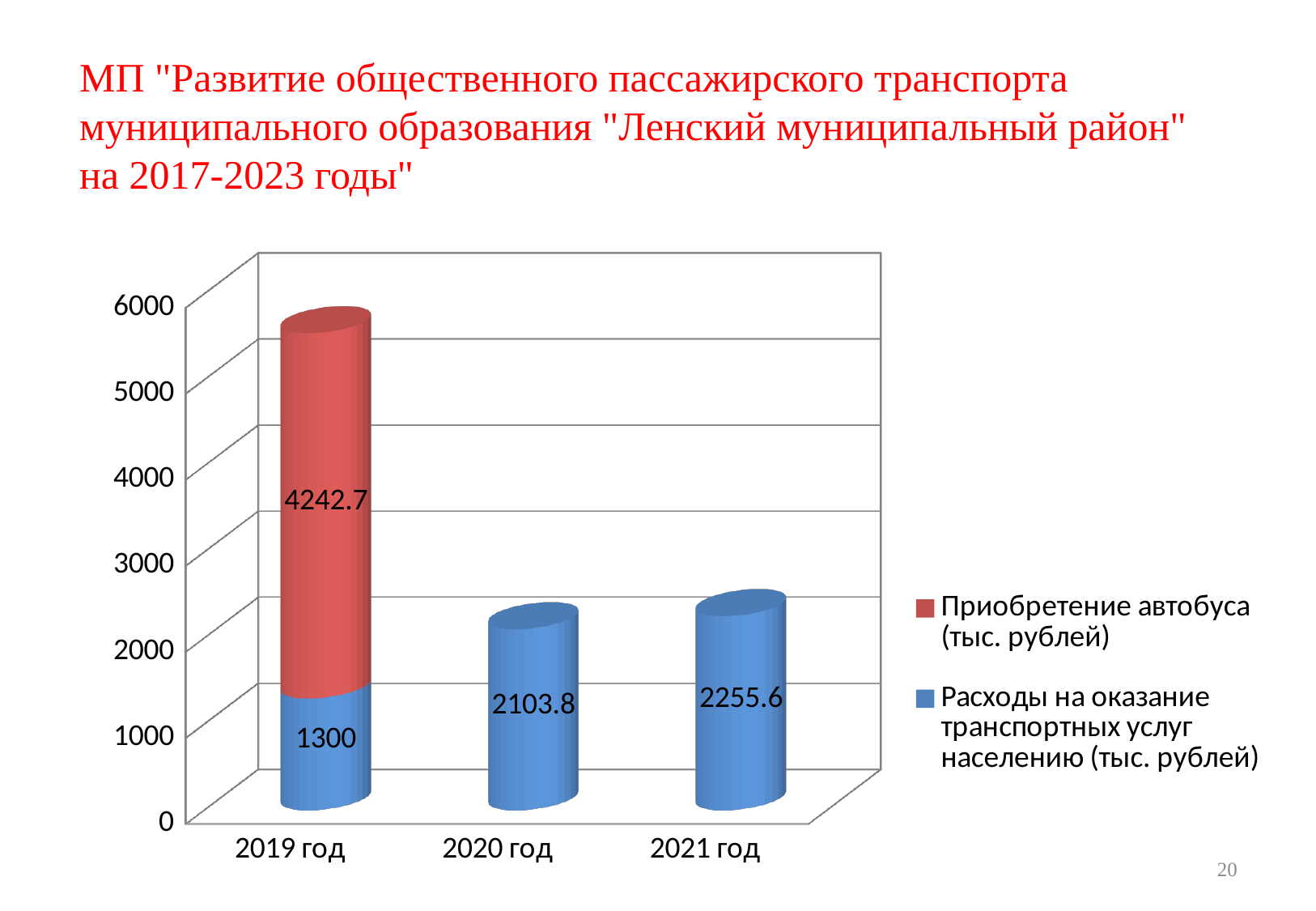

МП "Развитие общественного пассажирского транспорта муниципального образования "Ленский муниципальный район"
на 2017-2023 годы"

[unsupported chart]

20